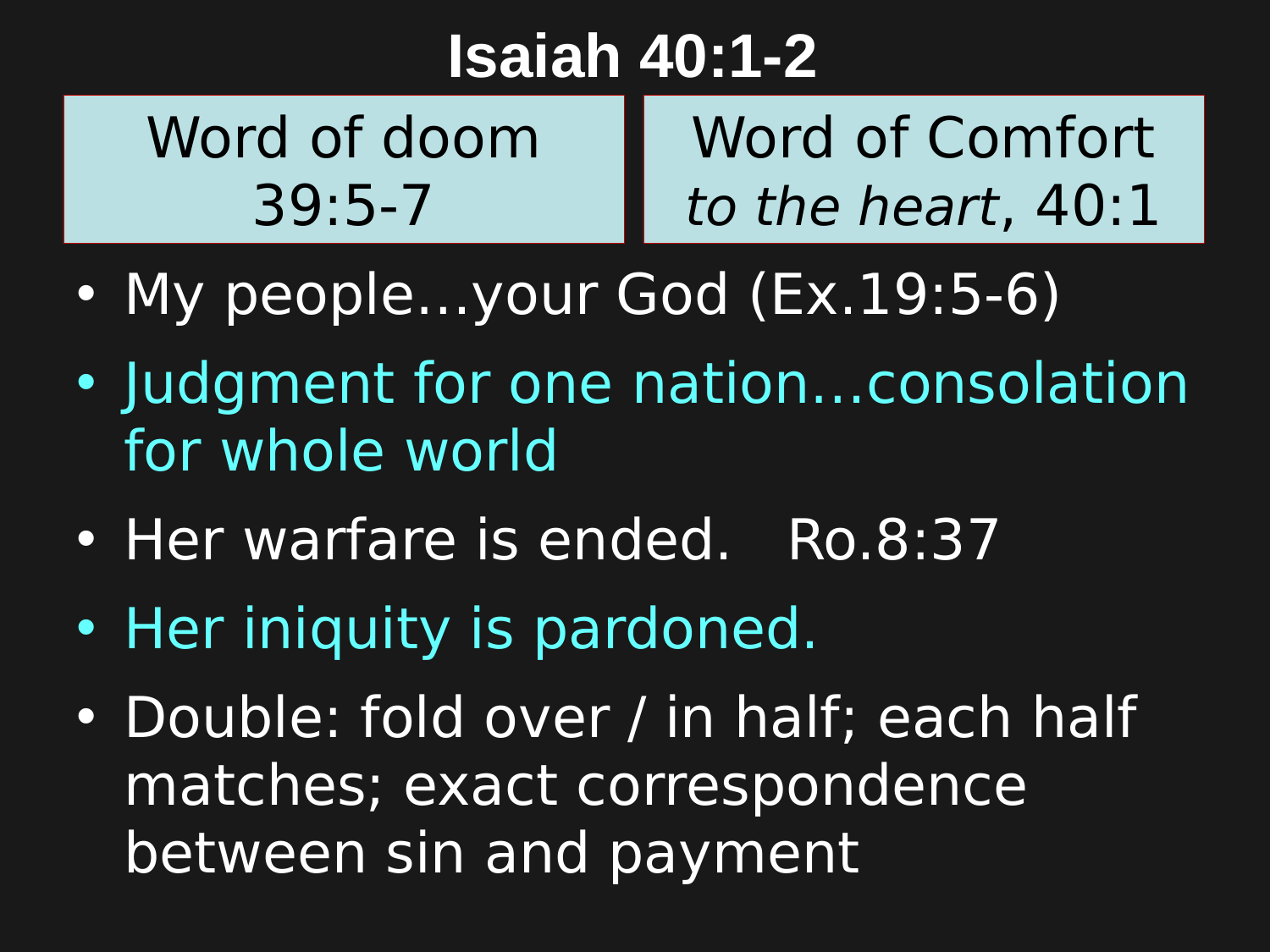

# Isaiah 40:1-2

My people…your God (Ex.19:5-6)
Judgment for one nation…consolation for whole world
Her warfare is ended.   Ro.8:37
Her iniquity is pardoned.
Double: fold over / in half; each half matches; exact correspondence between sin and payment
Word of doom
39:5-7
Word of Comfort
to the heart, 40:1